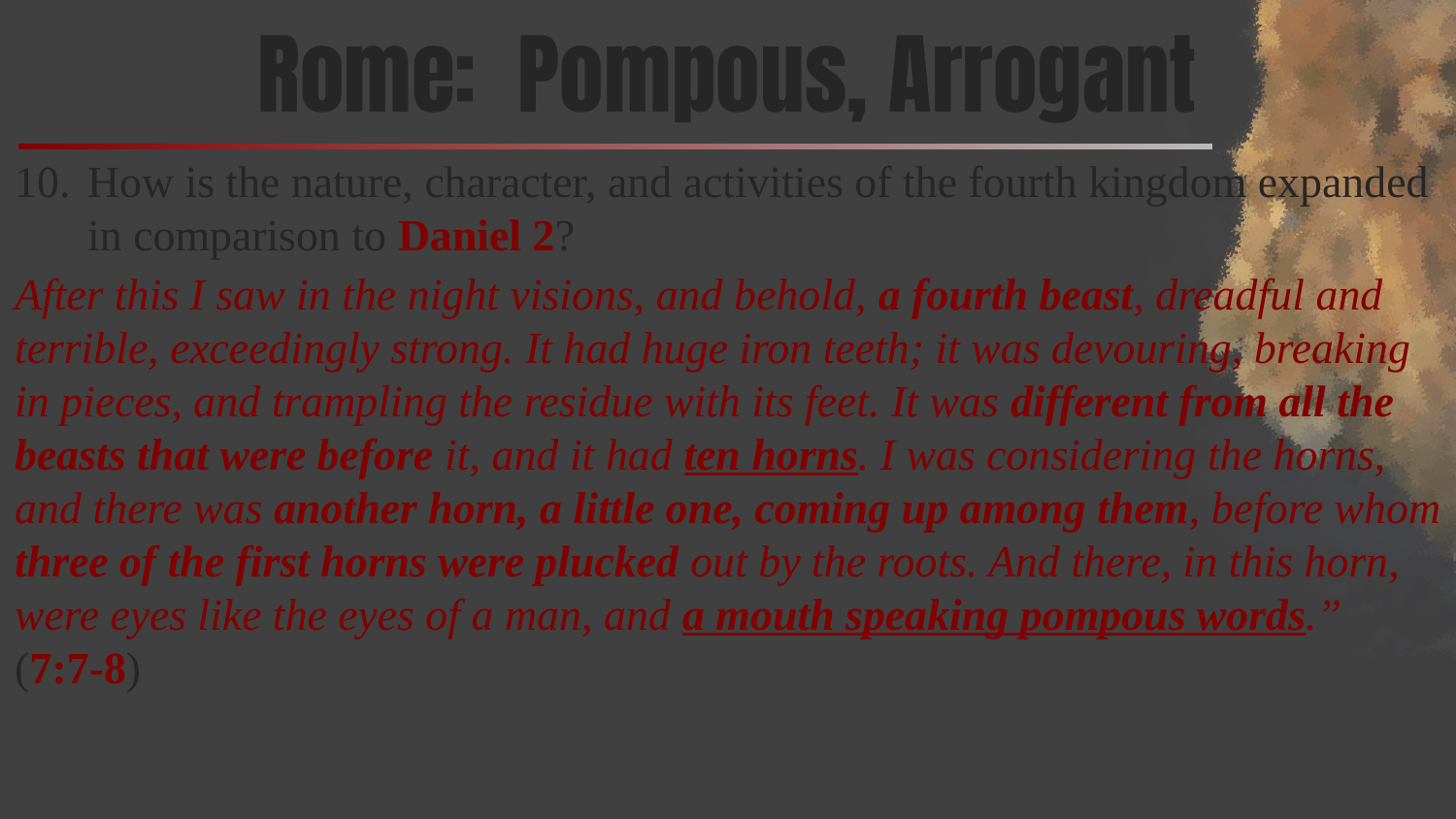

# Rome:  Pompous, Arrogant
How is the nature, character, and activities of the fourth kingdom expanded in comparison to Daniel 2?
After this I saw in the night visions, and behold, a fourth beast, dreadful and terrible, exceedingly strong. It had huge iron teeth; it was devouring, breaking in pieces, and trampling the residue with its feet. It was different from all the beasts that were before it, and it had ten horns. I was considering the horns, and there was another horn, a little one, coming up among them, before whom three of the first horns were plucked out by the roots. And there, in this horn, were eyes like the eyes of a man, and a mouth speaking pompous words.” (7:7-8)